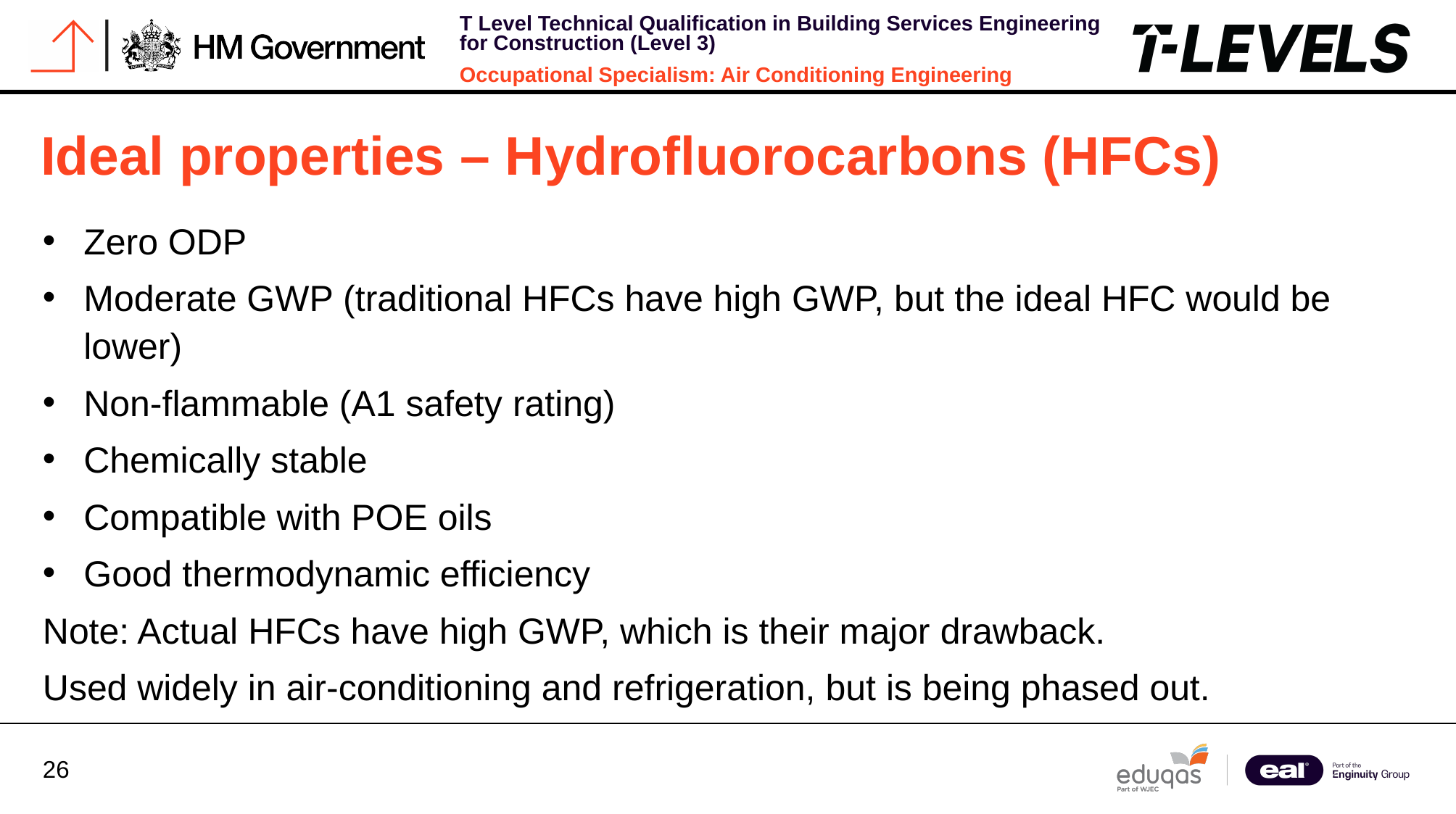

Ideal properties – Hydrofluorocarbons (HFCs)
Zero ODP
Moderate GWP (traditional HFCs have high GWP, but the ideal HFC would be lower)
Non‑flammable (A1 safety rating)
Chemically stable
Compatible with POE oils
Good thermodynamic efficiency
Note: Actual HFCs have high GWP, which is their major drawback.
Used widely in air‑conditioning and refrigeration, but is being phased out.